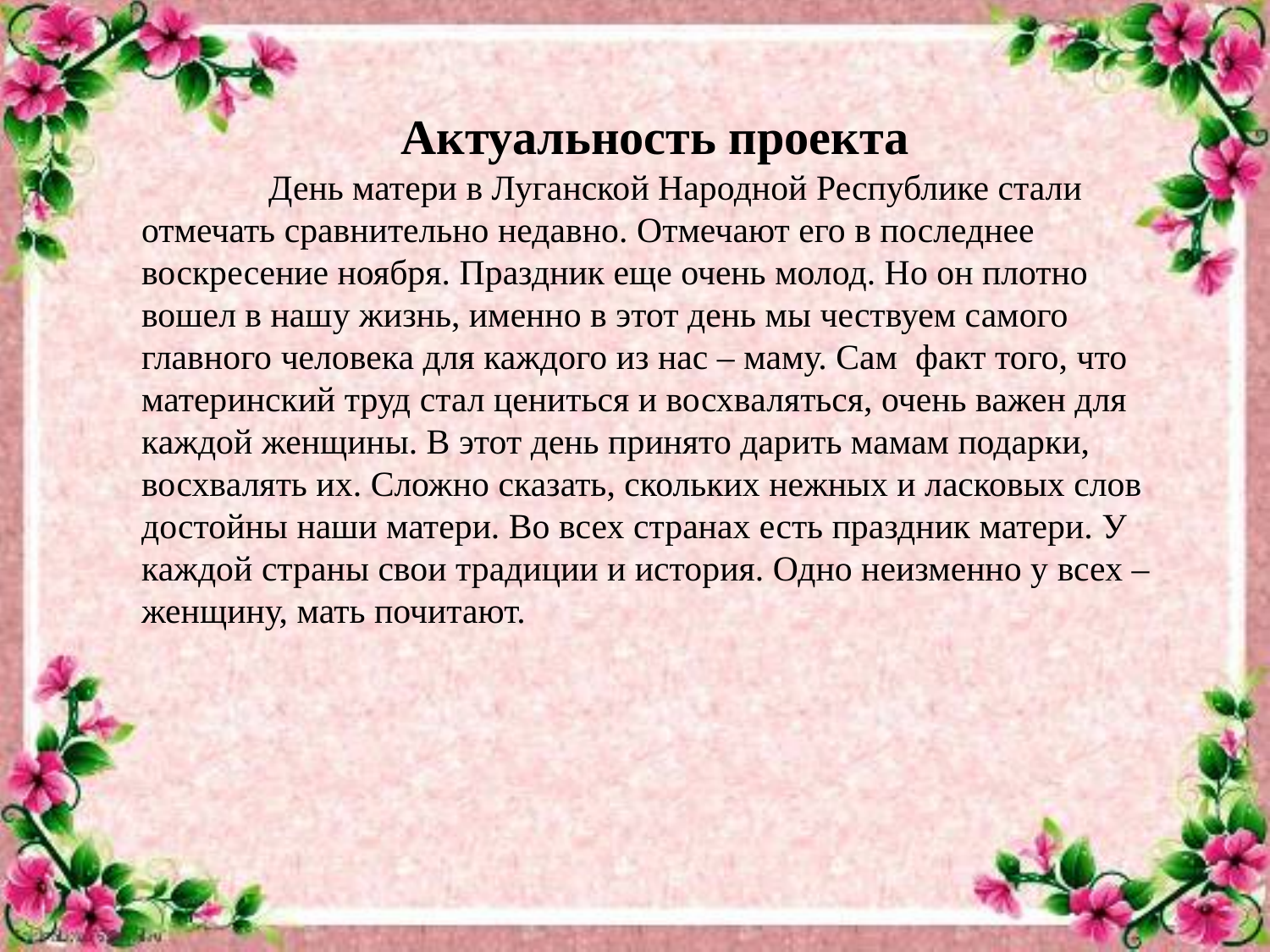

Актуальность проекта
	День матери в Луганской Народной Республике стали отмечать сравнительно недавно. Отмечают его в последнее воскресение ноября. Праздник еще очень молод. Но он плотно вошел в нашу жизнь, именно в этот день мы чествуем самого главного человека для каждого из нас – маму. Сам  факт того, что материнский труд стал цениться и восхваляться, очень важен для каждой женщины. В этот день принято дарить мамам подарки, восхвалять их. Сложно сказать, скольких нежных и ласковых слов достойны наши матери. Во всех странах есть праздник матери. У каждой страны свои традиции и история. Одно неизменно у всех – женщину, мать почитают.